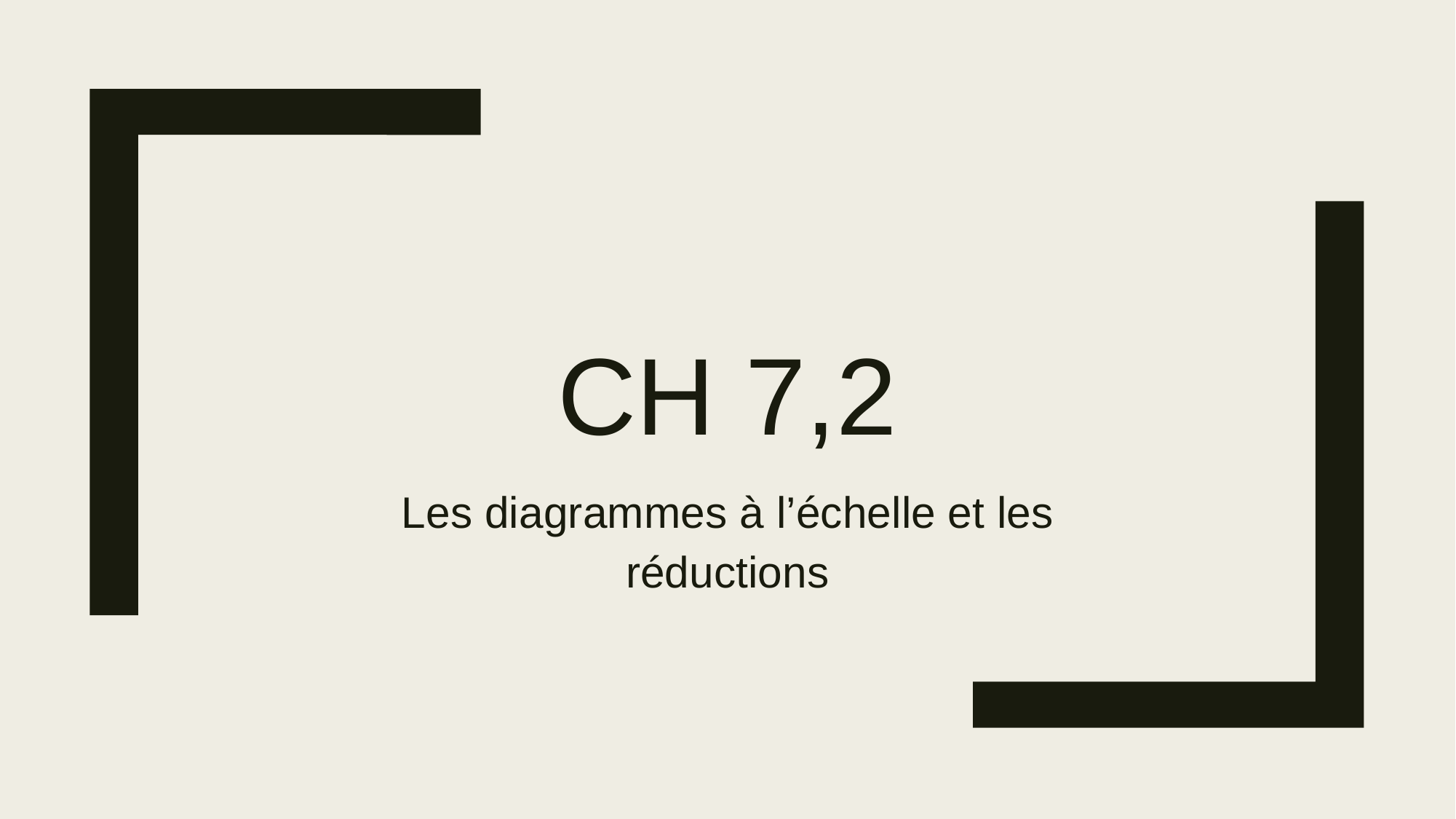

# Ch 7,2
Les diagrammes à l’échelle et les réductions